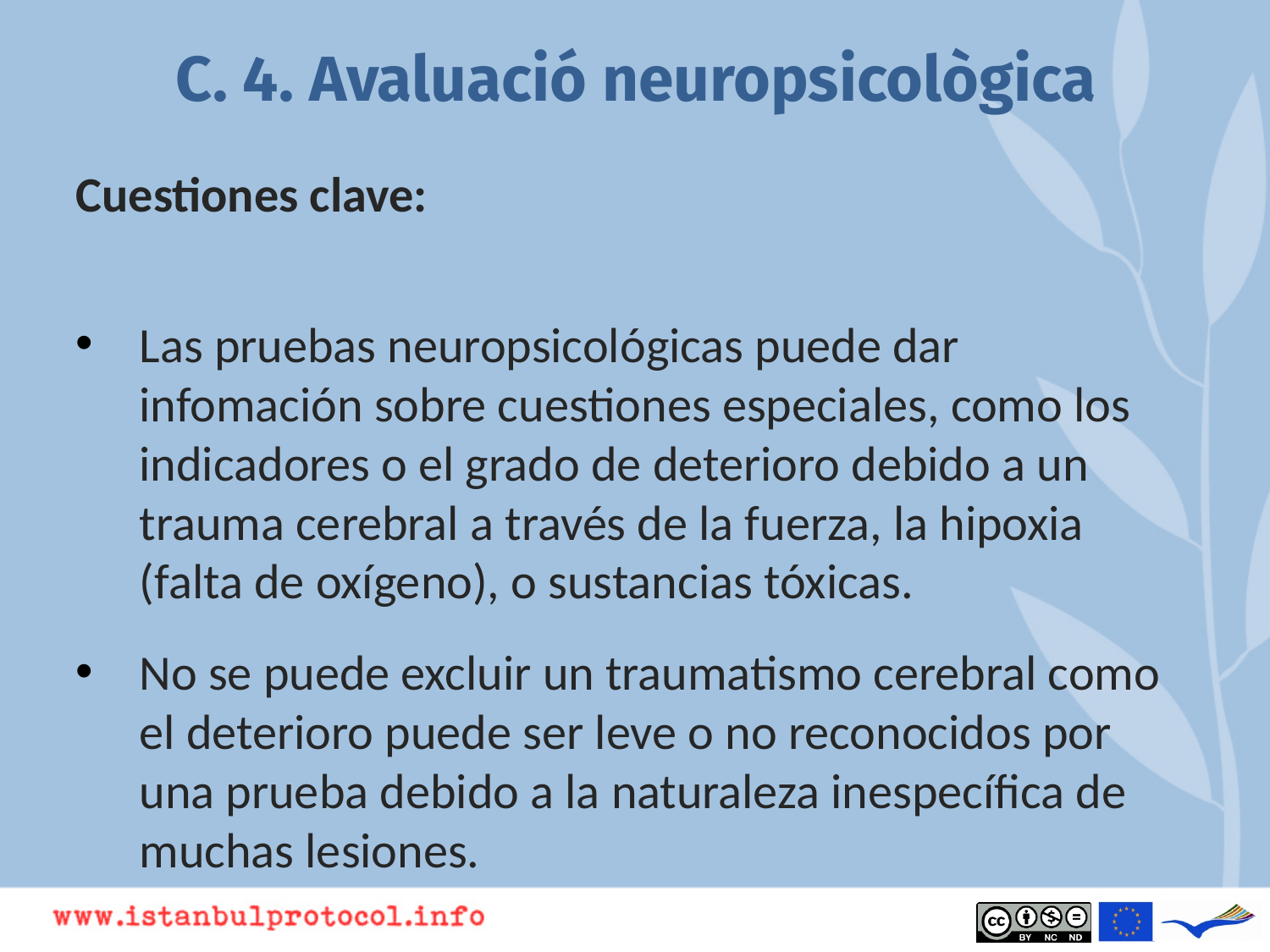

# C. 4. Avaluació neuropsicològica
Cuestiones clave:
Las pruebas neuropsicológicas puede dar infomación sobre cuestiones especiales, como los indicadores o el grado de deterioro debido a un trauma cerebral a través de la fuerza, la hipoxia (falta de oxígeno), o sustancias tóxicas.
No se puede excluir un traumatismo cerebral como el deterioro puede ser leve o no reconocidos por una prueba debido a la naturaleza inespecífica de muchas lesiones.